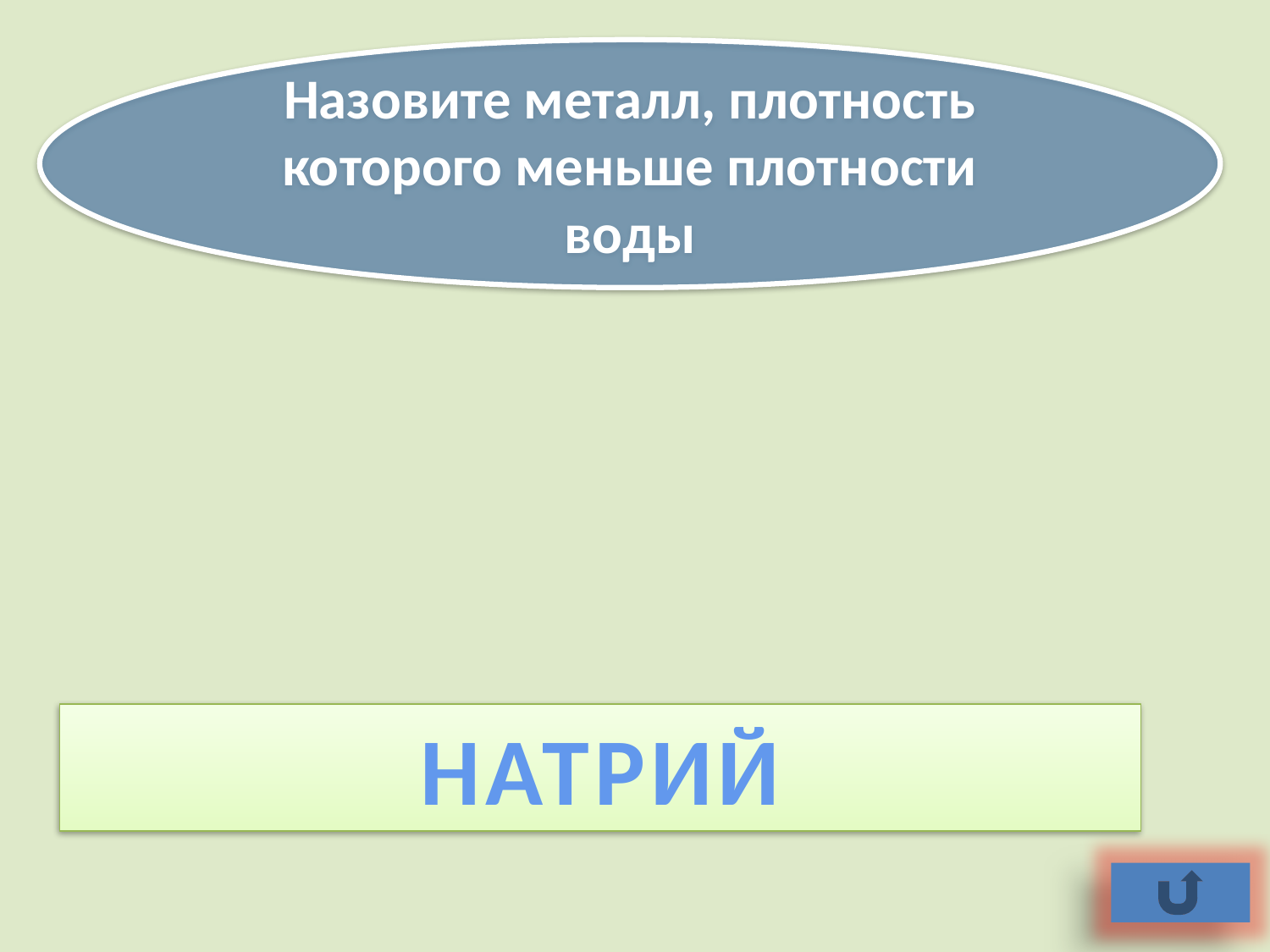

Назовите металл, плотность которого меньше плотности воды
НАТРИЙ